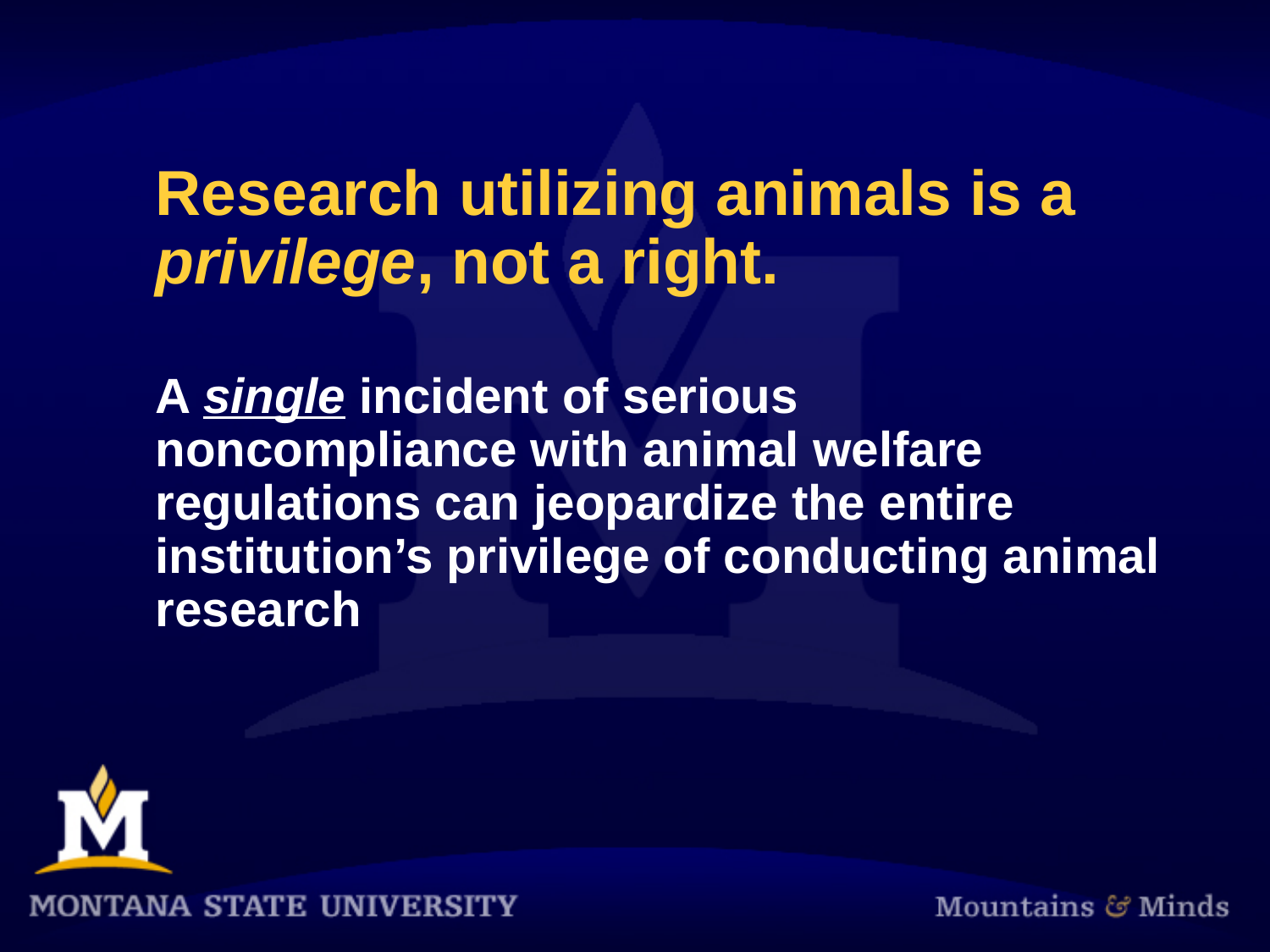

Research utilizing animals is a privilege, not a right.

A single incident of serious noncompliance with animal welfare regulations can jeopardize the entire institution’s privilege of conducting animal research